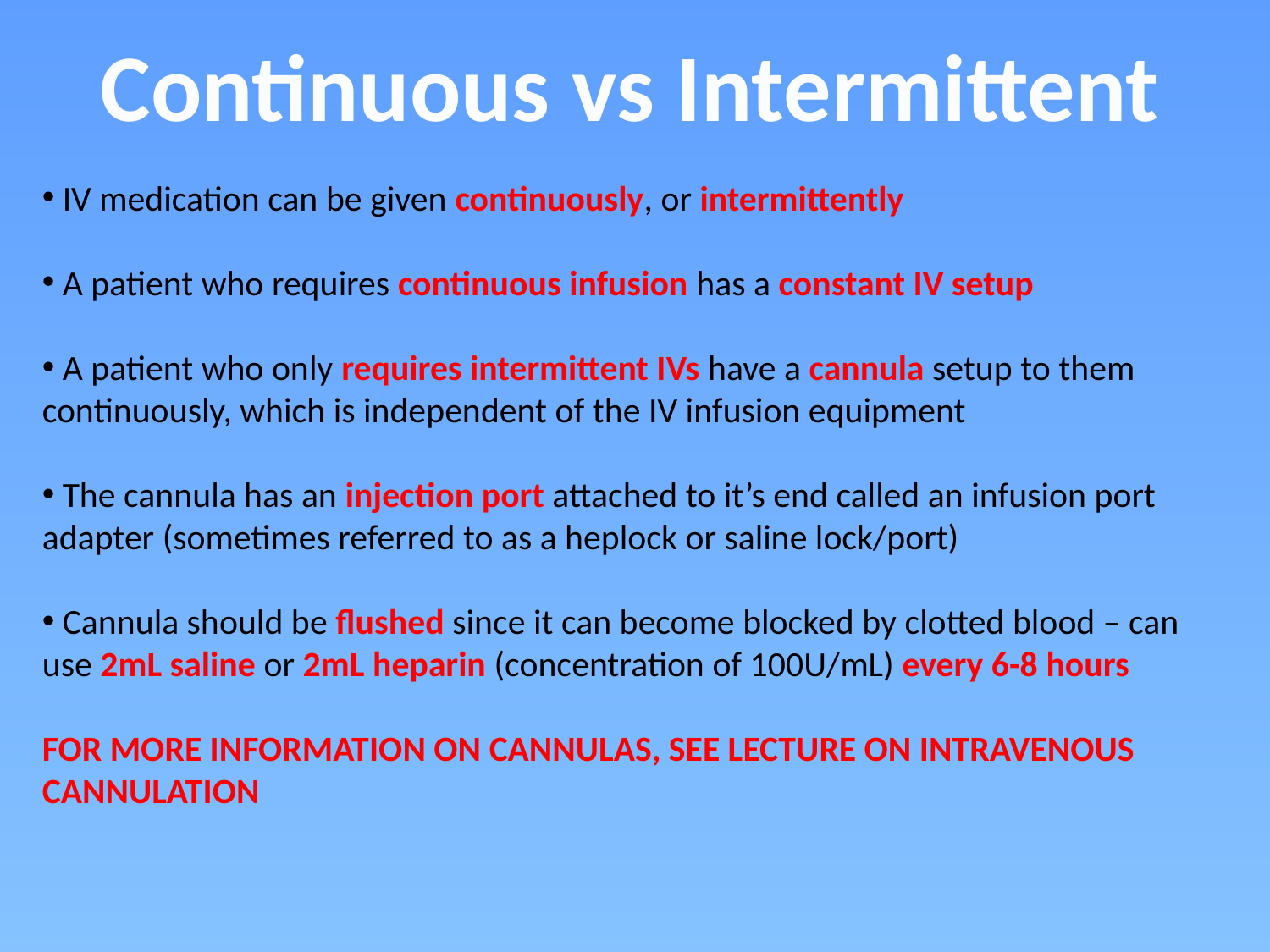

Continuous vs Intermittent
 IV medication can be given continuously, or intermittently

 A patient who requires continuous infusion has a constant IV setup

 A patient who only requires intermittent IVs have a cannula setup to them continuously, which is independent of the IV infusion equipment

 The cannula has an injection port attached to it’s end called an infusion port adapter (sometimes referred to as a heplock or saline lock/port)

 Cannula should be flushed since it can become blocked by clotted blood – can use 2mL saline or 2mL heparin (concentration of 100U/mL) every 6-8 hours

FOR MORE INFORMATION ON CANNULAS, SEE LECTURE ON INTRAVENOUS CANNULATION